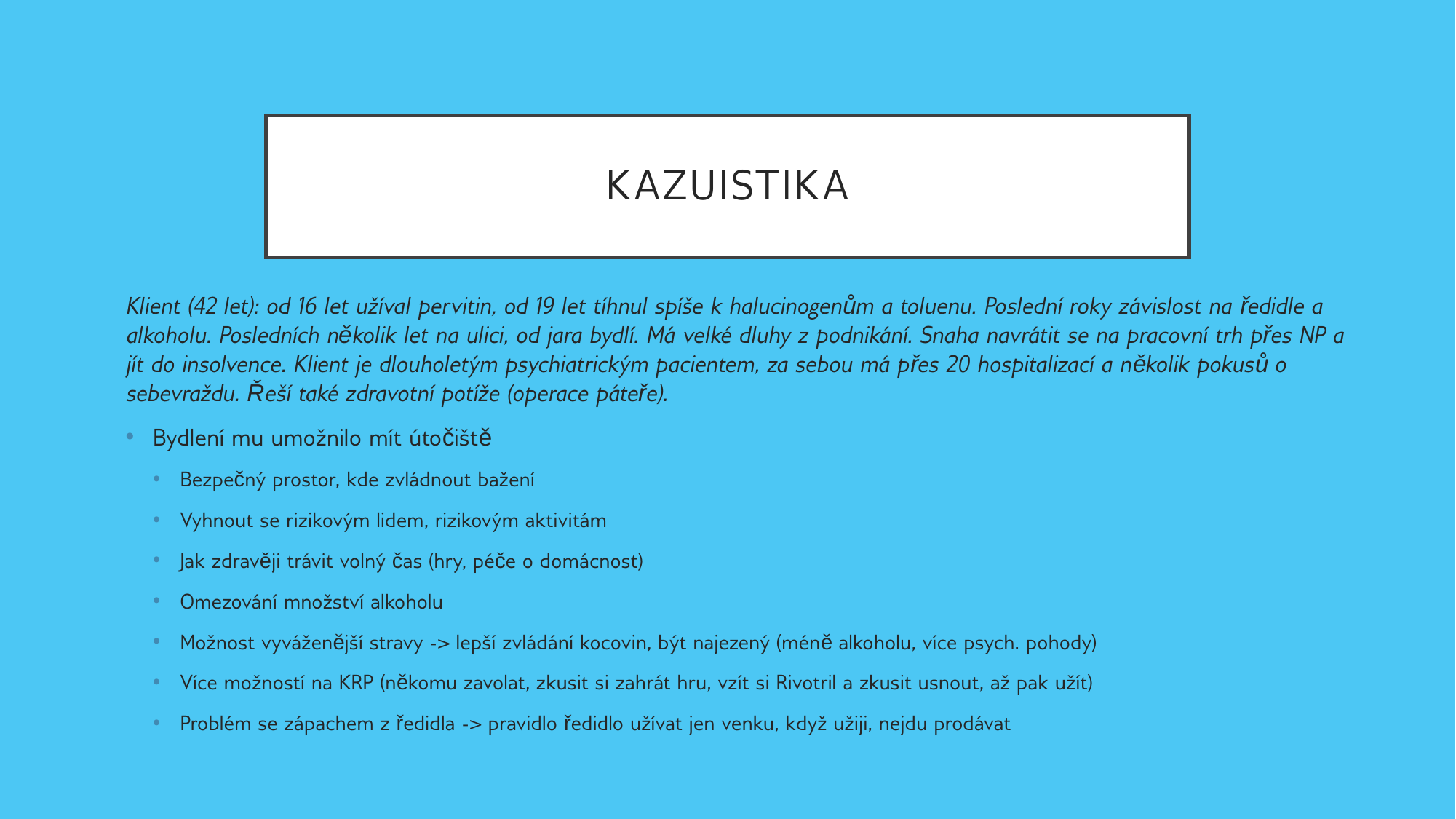

# KAZUISTIKA
Klient (42 let): od 16 let užíval pervitin, od 19 let tíhnul spíše k halucinogenům a toluenu. Poslední roky závislost na ředidle a alkoholu. Posledních několik let na ulici, od jara bydlí. Má velké dluhy z podnikání. Snaha navrátit se na pracovní trh přes NP a jít do insolvence. Klient je dlouholetým psychiatrickým pacientem, za sebou má přes 20 hospitalizací a několik pokusů o sebevraždu. Řeší také zdravotní potíže (operace páteře).
Bydlení mu umožnilo mít útočiště
Bezpečný prostor, kde zvládnout bažení
Vyhnout se rizikovým lidem, rizikovým aktivitám
Jak zdravěji trávit volný čas (hry, péče o domácnost)
Omezování množství alkoholu
Možnost vyváženější stravy -> lepší zvládání kocovin, být najezený (méně alkoholu, více psych. pohody)
Více možností na KRP (někomu zavolat, zkusit si zahrát hru, vzít si Rivotril a zkusit usnout, až pak užít)
Problém se zápachem z ředidla -> pravidlo ředidlo užívat jen venku, když užiji, nejdu prodávat